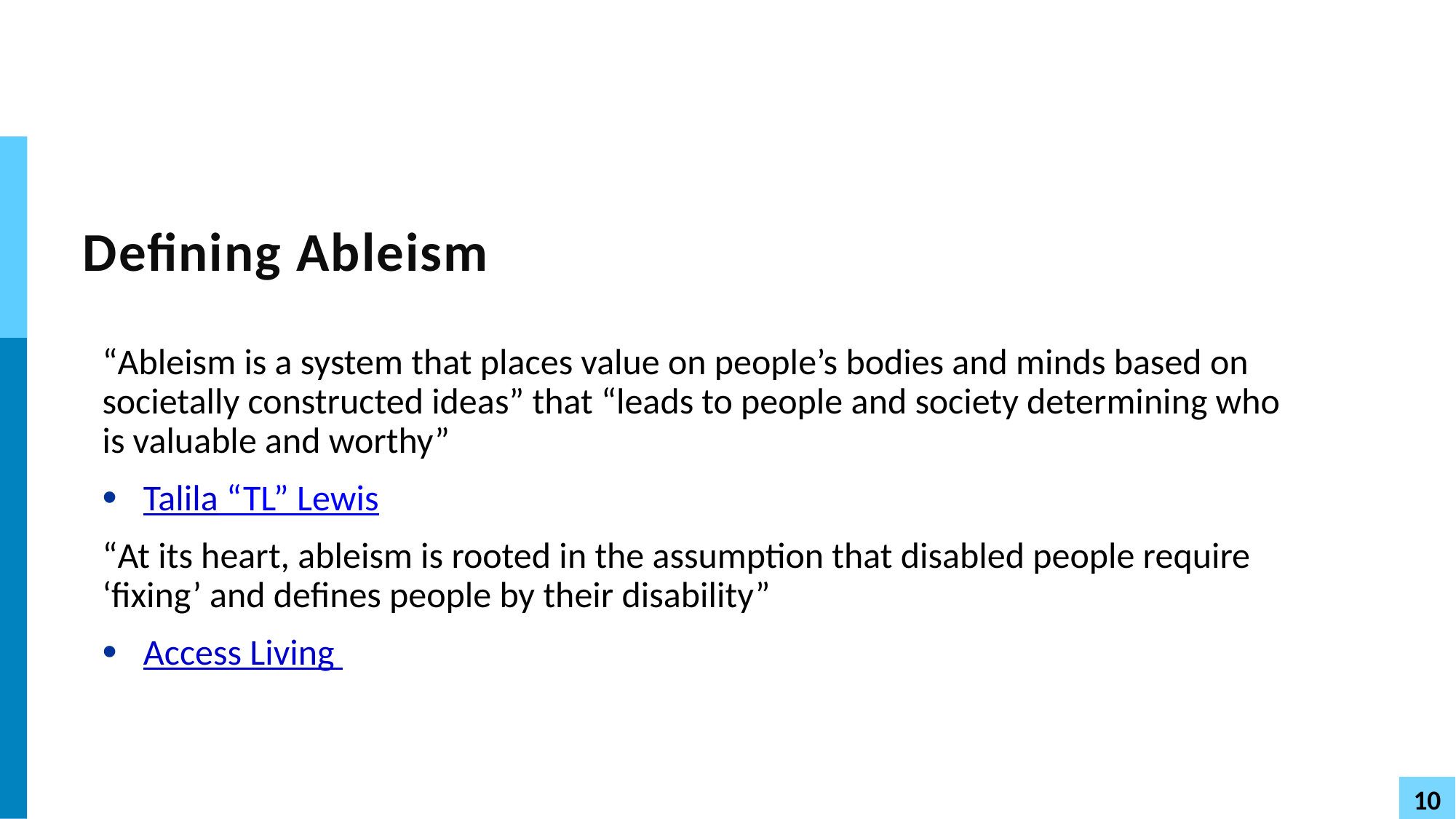

# Defining Ableism
“Ableism is a system that places value on people’s bodies and minds based on societally constructed ideas” that “leads to people and society determining who is valuable and worthy”
Talila “TL” Lewis
“At its heart, ableism is rooted in the assumption that disabled people require ‘fixing’ and defines people by their disability”
Access Living